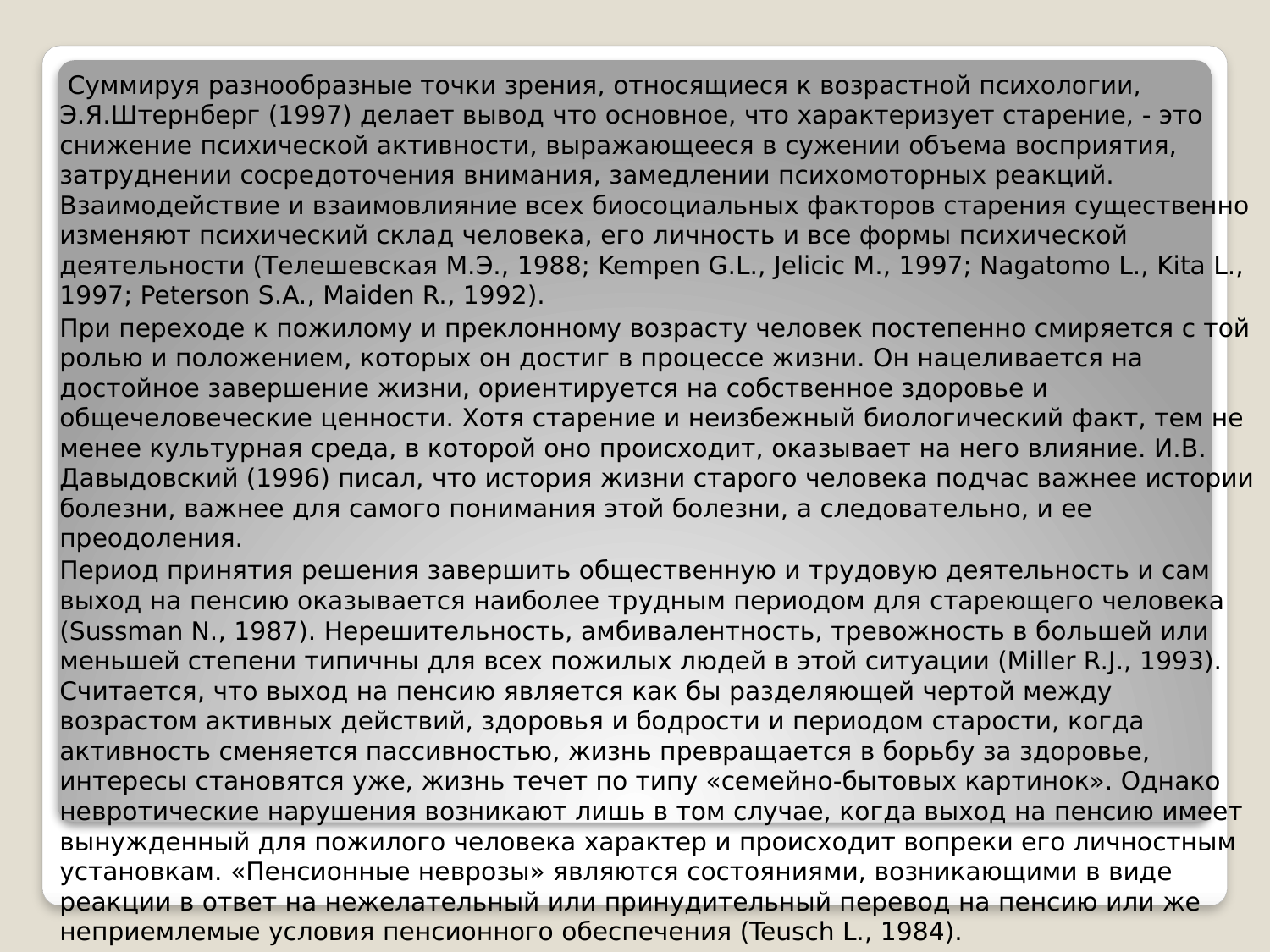

Суммируя разнообразные точки зрения, относящиеся к возрастной психологии, Э.Я.Штернберг (1997) делает вывод что основное, что характеризует старение, - это снижение психической активности, выражающееся в сужении объема восприятия, затруднении сосредоточения внимания, замедлении психомоторных реакций. Взаимодействие и взаимовлияние всех биосоциальных факторов старения существенно изменяют психический склад человека, его личность и все формы психической деятельности (Телешевская М.Э., 1988; Kempen G.L., Jelicic M., 1997; Nagatomo L., Kita L., 1997; Peterson S.A., Maiden R., 1992).
 	При переходе к пожилому и преклонному возрасту человек постепенно смиряется с той ролью и положением, которых он достиг в процессе жизни. Он нацеливается на достойное завершение жизни, ориентируется на собственное здоровье и общечеловеческие ценности. Хотя старение и неизбежный биологический факт, тем не менее культурная среда, в которой оно происходит, оказывает на него влияние. И.В. Давыдовский (1996) писал, что история жизни старого человека подчас важнее истории болезни, важнее для самого понимания этой болезни, а следовательно, и ее преодоления.
 	Период принятия решения завершить общественную и трудовую деятельность и сам выход на пенсию оказывается наиболее трудным периодом для стареющего человека (Sussman N., 1987). Нерешительность, амбивалентность, тревожность в большей или меньшей степени типичны для всех пожилых людей в этой ситуации (Miller R.J., 1993). Считается, что выход на пенсию является как бы разделяющей чертой между возрастом активных действий, здоровья и бодрости и периодом старости, когда активность сменяется пассивностью, жизнь превращается в борьбу за здоровье, интересы становятся уже, жизнь течет по типу «семейно-бытовых картинок». Однако невротические нарушения возникают лишь в том случае, когда выход на пенсию имеет вынужденный для пожилого человека характер и происходит вопреки его личностным установкам. «Пенсионные неврозы» являются состояниями, возникающими в виде реакции в ответ на нежелательный или принудительный перевод на пенсию или же неприемлемые условия пенсионного обеспечения (Teusch L., 1984).

#